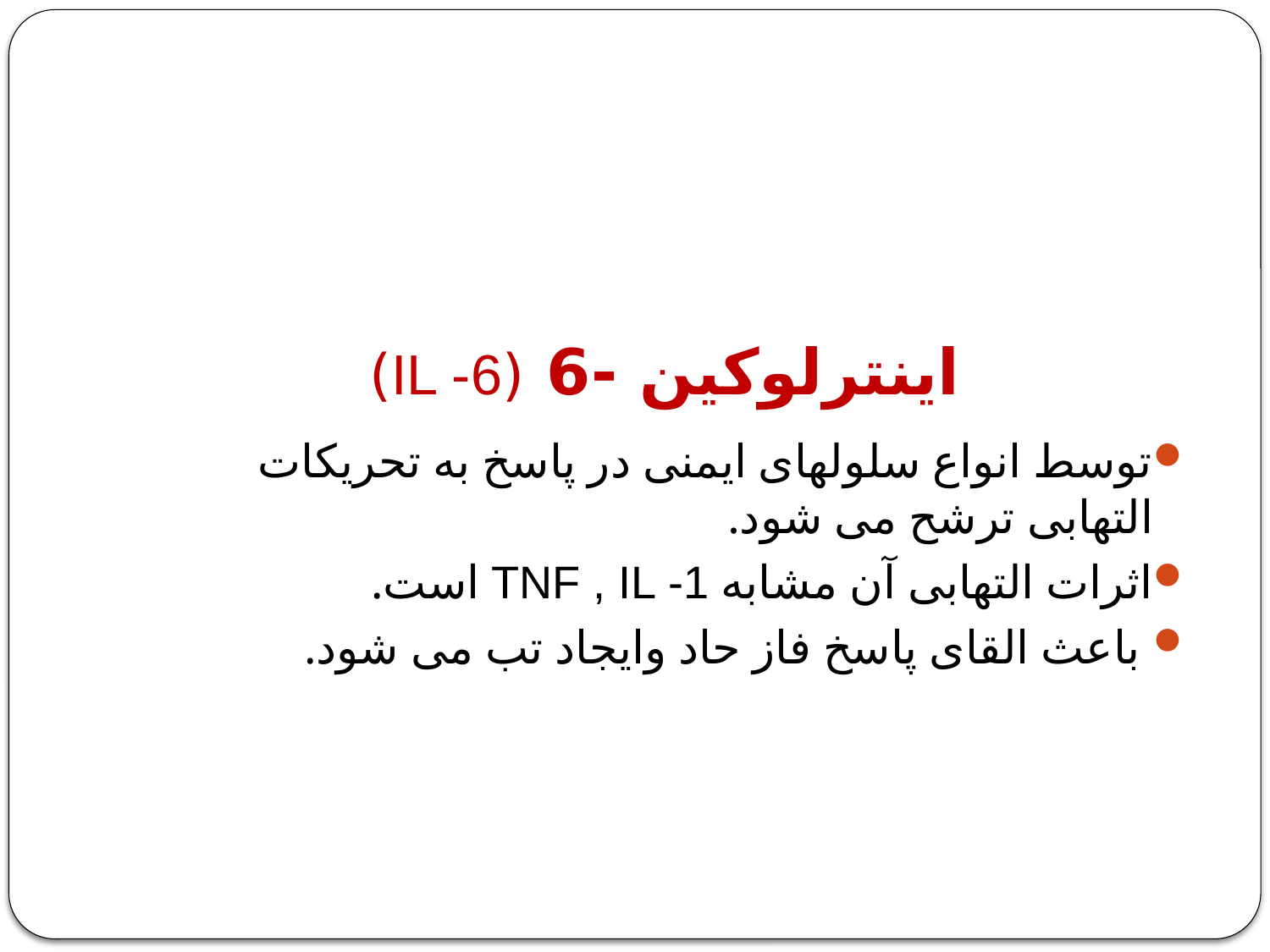

# اینترلوکین -6 (IL -6)
توسط انواع سلولهای ایمنی در پاسخ به تحریکات التهابی ترشح می شود.
اثرات التهابی آن مشابه TNF , IL -1 است.
 باعث القای پاسخ فاز حاد وایجاد تب می شود.